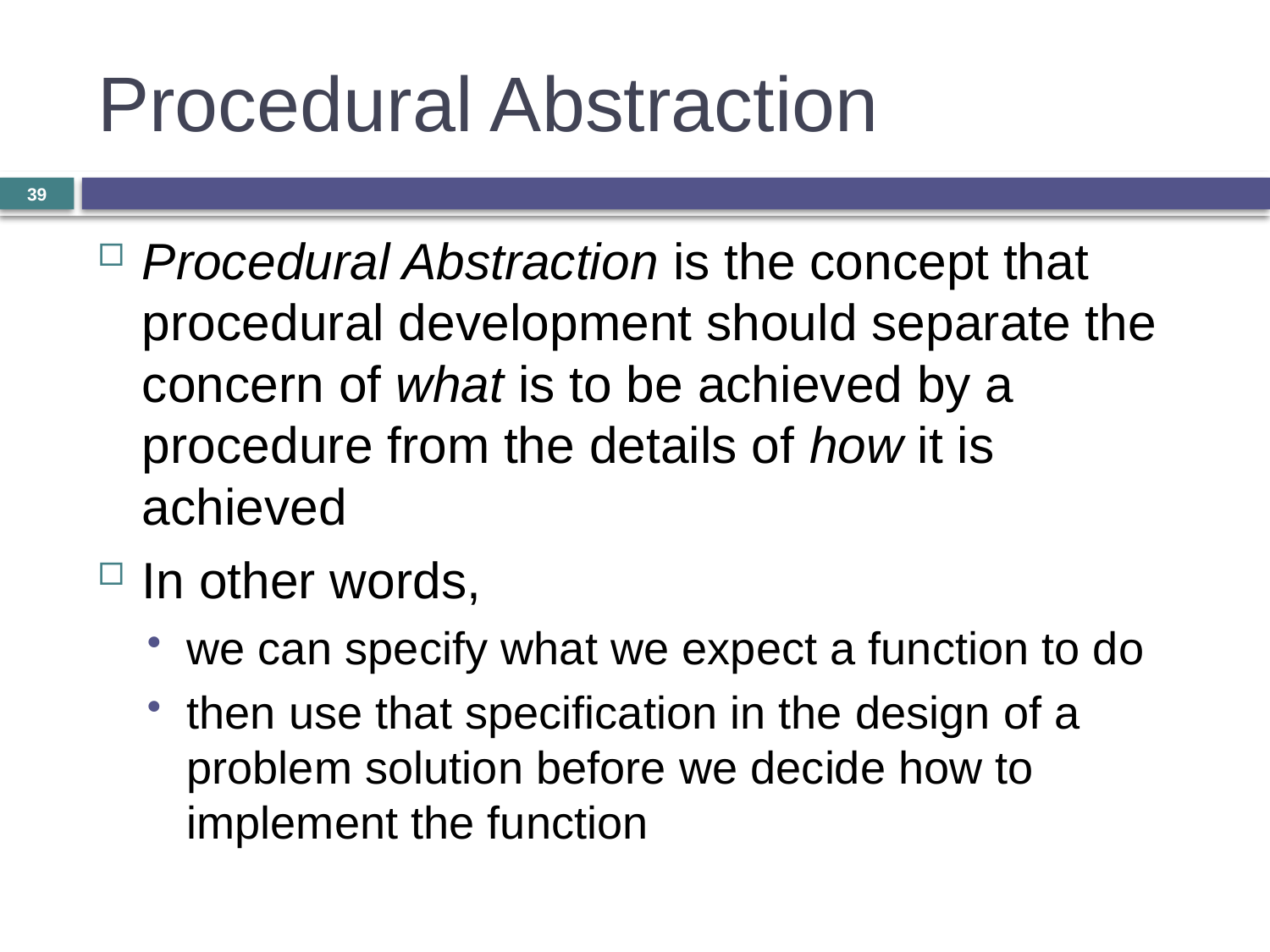

# Procedural Abstraction
39
Procedural Abstraction is the concept that procedural development should separate the concern of what is to be achieved by a procedure from the details of how it is achieved
In other words,
we can specify what we expect a function to do
then use that specification in the design of a problem solution before we decide how to implement the function